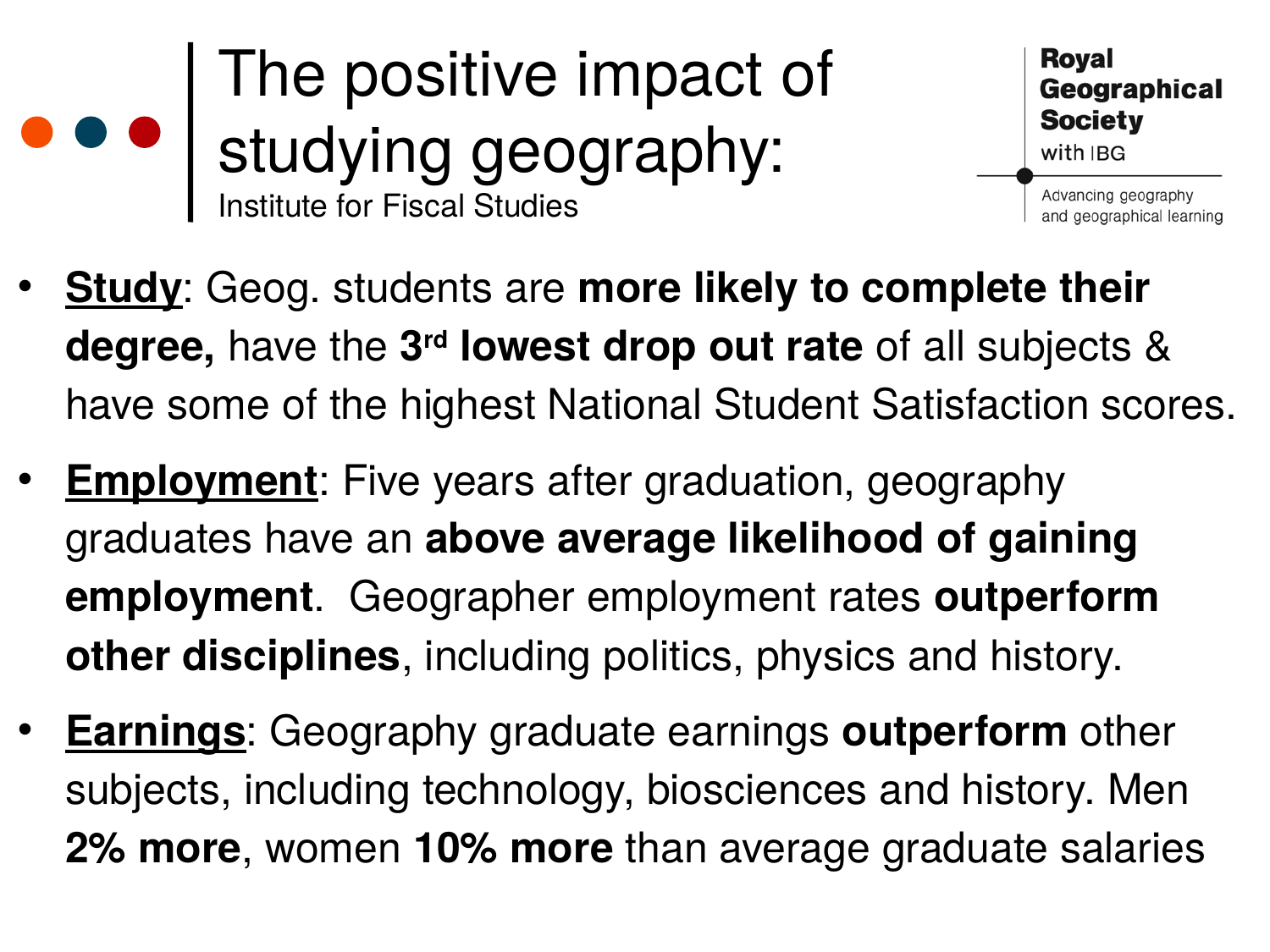

# The positive impact of studying geography: Institute for Fiscal Studies
Study: Geog. students are more likely to complete their degree, have the 3rd lowest drop out rate of all subjects & have some of the highest National Student Satisfaction scores.
Employment: Five years after graduation, geography graduates have an above average likelihood of gaining employment.  Geographer employment rates outperform other disciplines, including politics, physics and history.
Earnings: Geography graduate earnings outperform other subjects, including technology, biosciences and history. Men 2% more, women 10% more than average graduate salaries